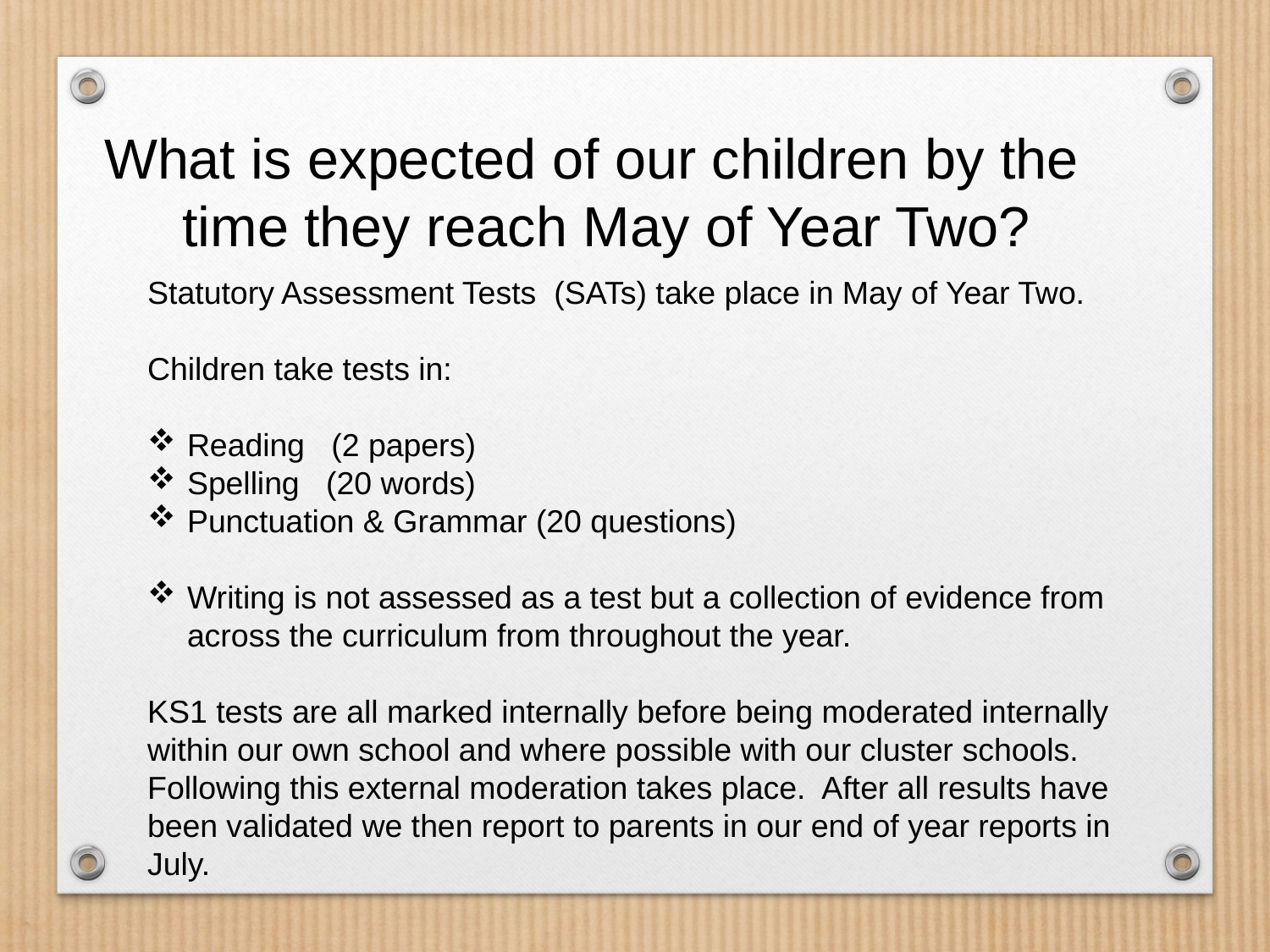

What is expected of our children by the         time they reach May of Year Two?
Statutory Assessment Tests  (SATs) take place in May of Year Two.

Children take tests in:

Reading   (2 papers)
Spelling   (20 words)
Punctuation & Grammar (20 questions)

Writing is not assessed as a test but a collection of evidence from across the curriculum from throughout the year.

KS1 tests are all marked internally before being moderated internally within our own school and where possible with our cluster schools. Following this external moderation takes place.  After all results have been validated we then report to parents in our end of year reports in July.